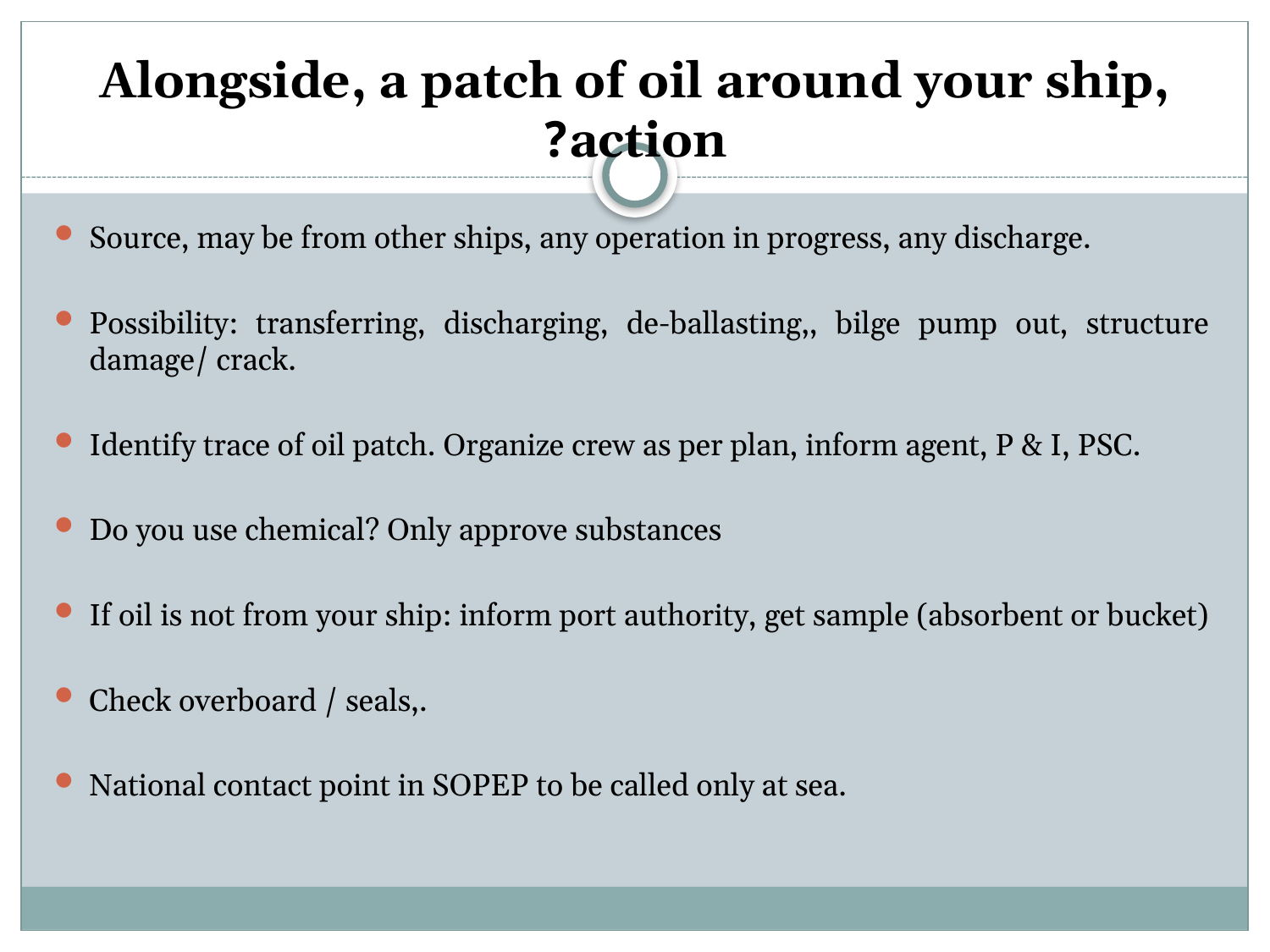

# Alongside, a patch of oil around your ship, action?
Source, may be from other ships, any operation in progress, any discharge.

Possibility: transferring, discharging, de-ballasting,, bilge pump out, structure damage/ crack.

Identify trace of oil patch. Organize crew as per plan, inform agent, P & I, PSC.

Do you use chemical? Only approve substances

If oil is not from your ship: inform port authority, get sample (absorbent or bucket)

Check overboard / seals,.

National contact point in SOPEP to be called only at sea.